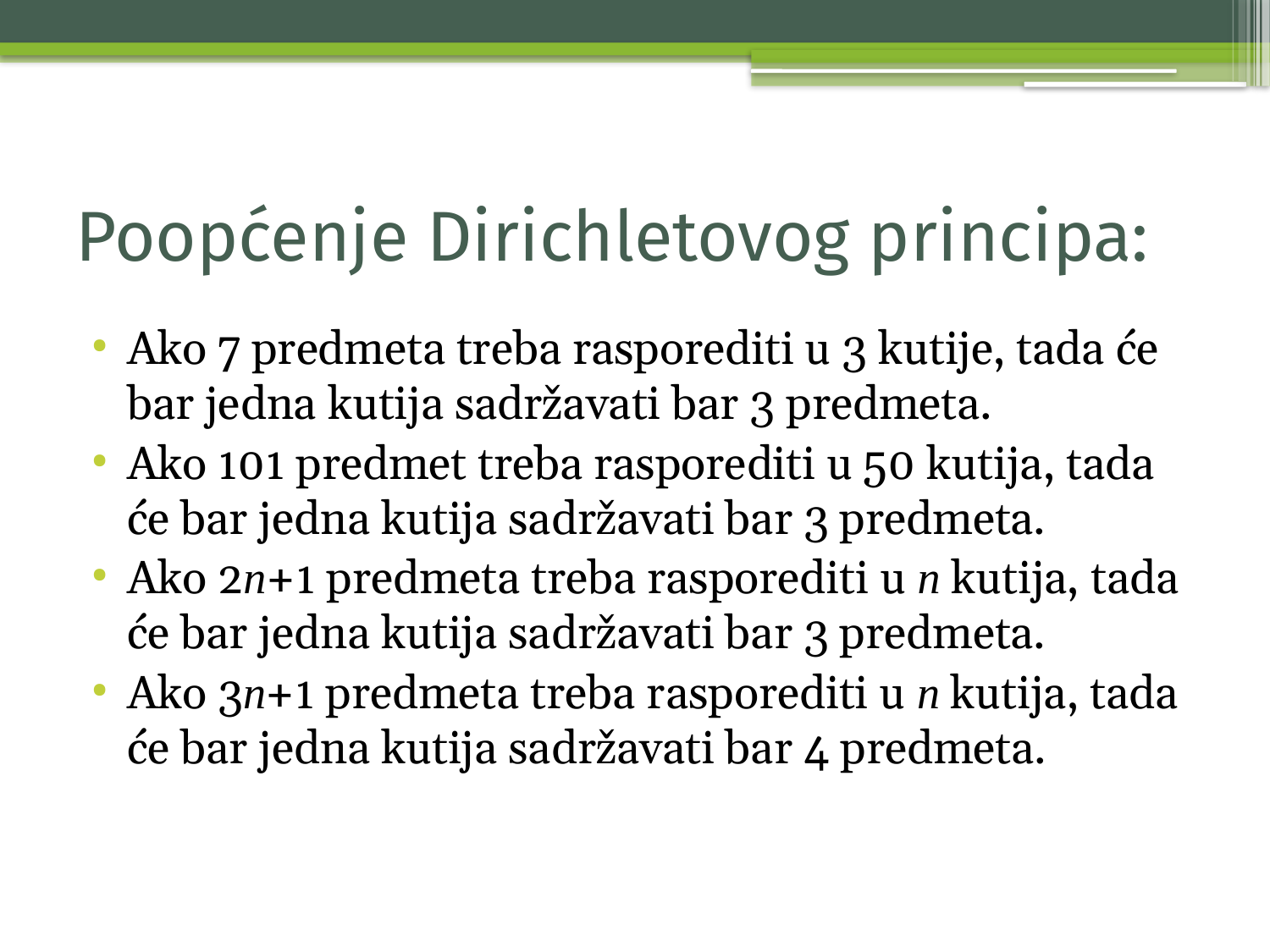

# Poopćenje Dirichletovog principa:
Ako 7 predmeta treba rasporediti u 3 kutije, tada će bar jedna kutija sadržavati bar 3 predmeta.
Ako 101 predmet treba rasporediti u 50 kutija, tada će bar jedna kutija sadržavati bar 3 predmeta.
Ako 2n+1 predmeta treba rasporediti u n kutija, tada će bar jedna kutija sadržavati bar 3 predmeta.
Ako 3n+1 predmeta treba rasporediti u n kutija, tada će bar jedna kutija sadržavati bar 4 predmeta.